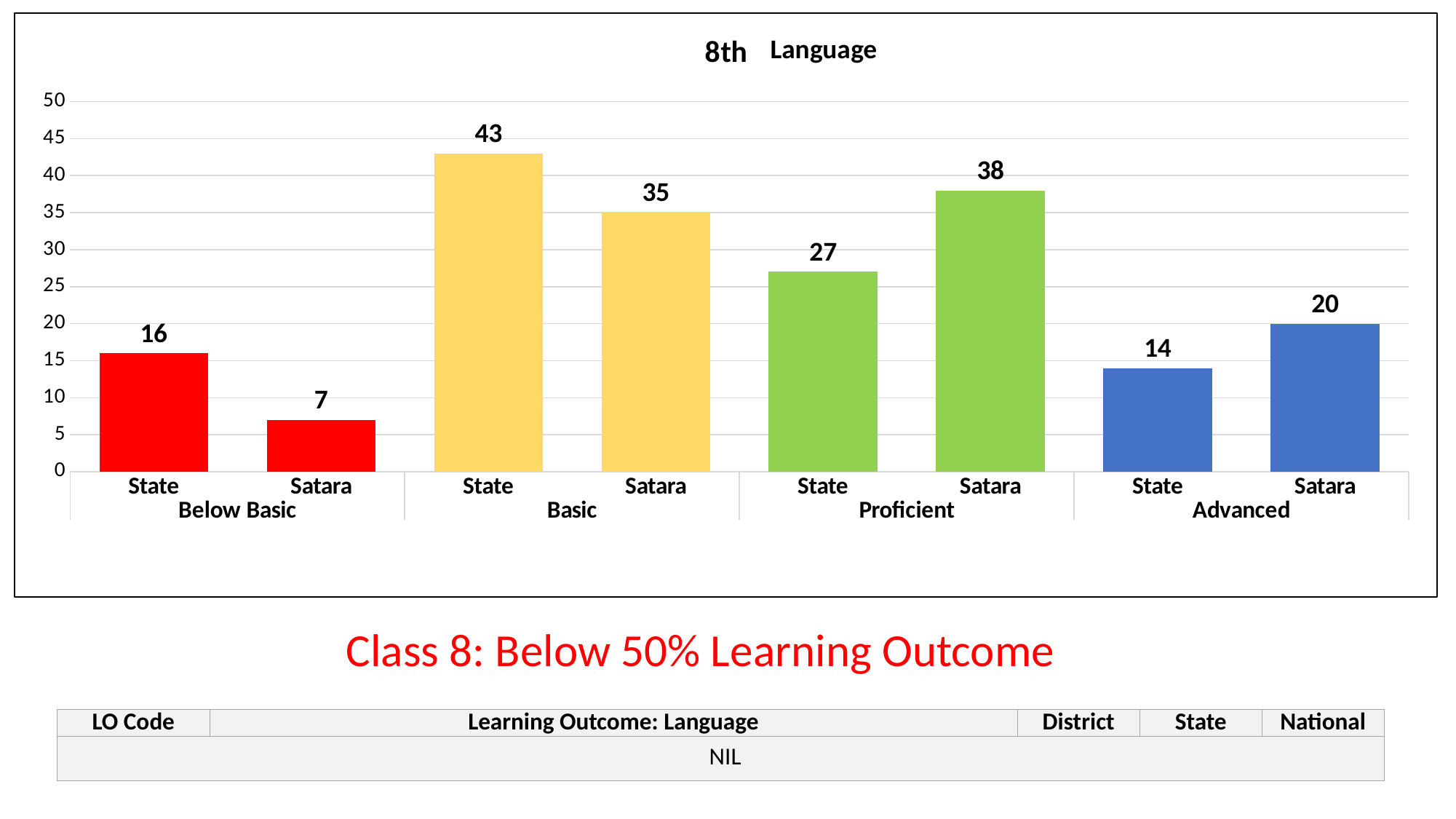

### Chart: 8th

| Category |  |
|---|---|
| State | 16.0 |
| Satara | 7.0 |
| State | 43.0 |
| Satara | 35.0 |
| State | 27.0 |
| Satara | 38.0 |
| State | 14.0 |
| Satara | 20.0 |
# Class 8: Below 50% Learning Outcome
| LO Code | Learning Outcome: Language | District | State | National |
| --- | --- | --- | --- | --- |
| NIL |  |  |  |  |